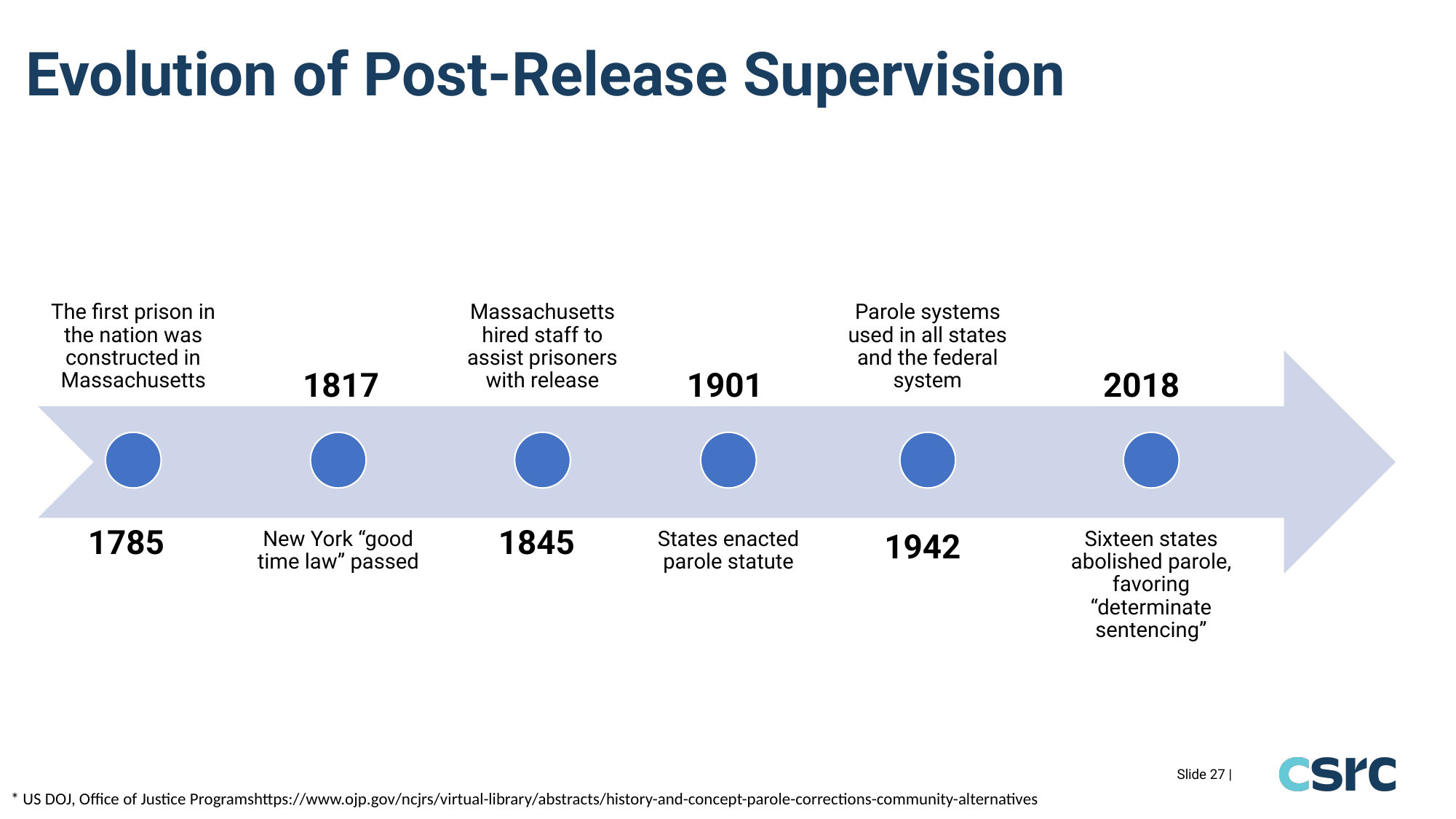

# Evolution of Post-Release Supervision
The first prison in the nation was constructed in Massachusetts
New York “good time law” passed
Massachusetts hired staff to assist prisoners with release
States enacted parole statute
Parole systems used in all states and the federal system
Sixteen states abolished parole, favoring “determinate sentencing”
1901
2018
1817
1785
1845
1942
* US DOJ, Office of Justice Programshttps://www.ojp.gov/ncjrs/virtual-library/abstracts/history-and-concept-parole-corrections-community-alternatives